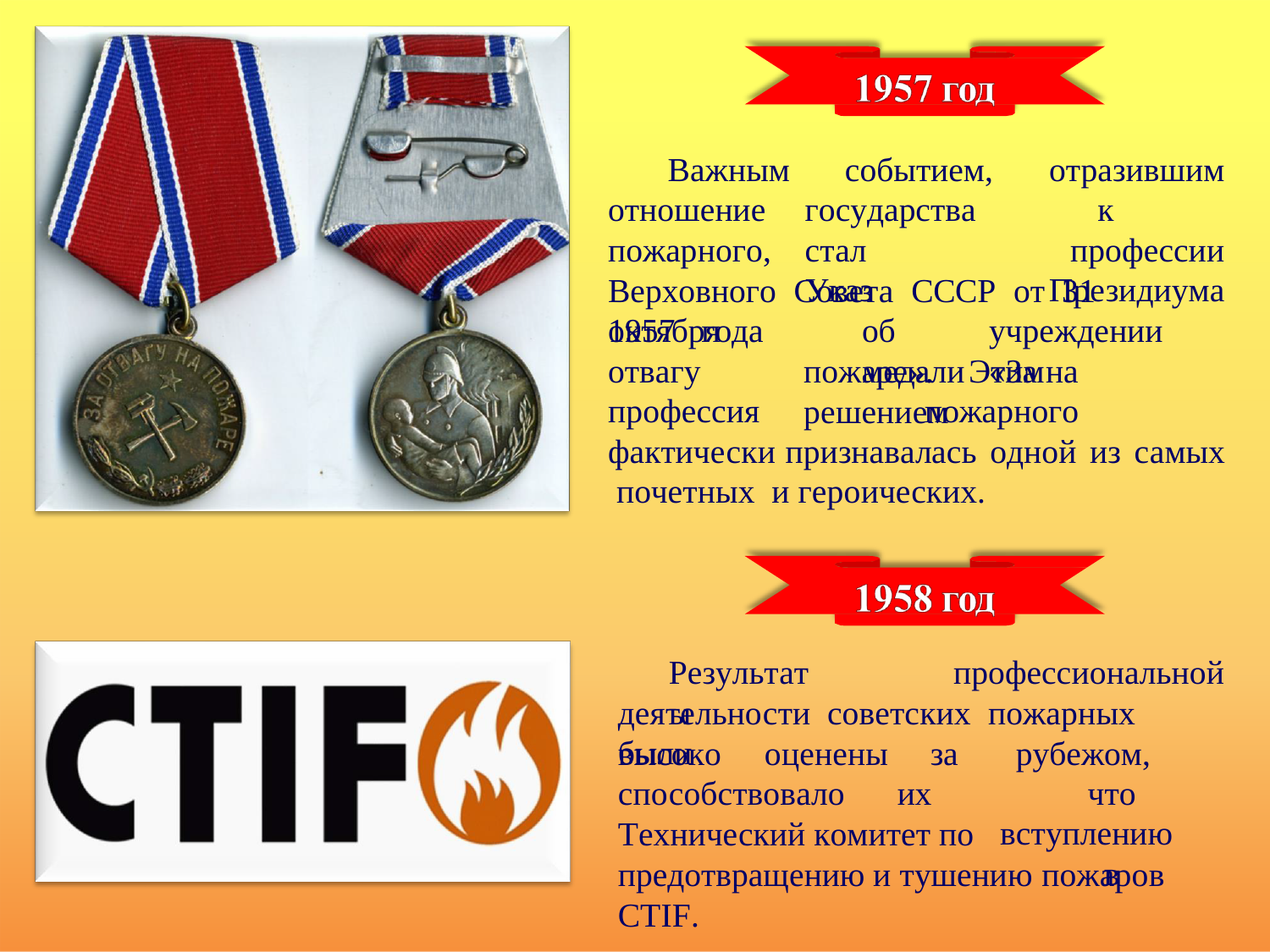

Важным отношение пожарного,
событием, государства стал	Указ
отразившим к	профессии Президиума
Верховного  Совета  СССР  от  31  октября
1957
отвагу
года	об	учреждении	медали	«За на
пожаре».	Этим	решением
профессия         пожарного         фактически признавалась одной из самых  почетных  и героических.

Результаты
профессиональной
деятельности  советских	пожарных  были
высоко	оценены	за
способствовало	их
рубежом,	что
вступлению	в
Технический комитет по предотвращению и тушению пожаров CTIF.